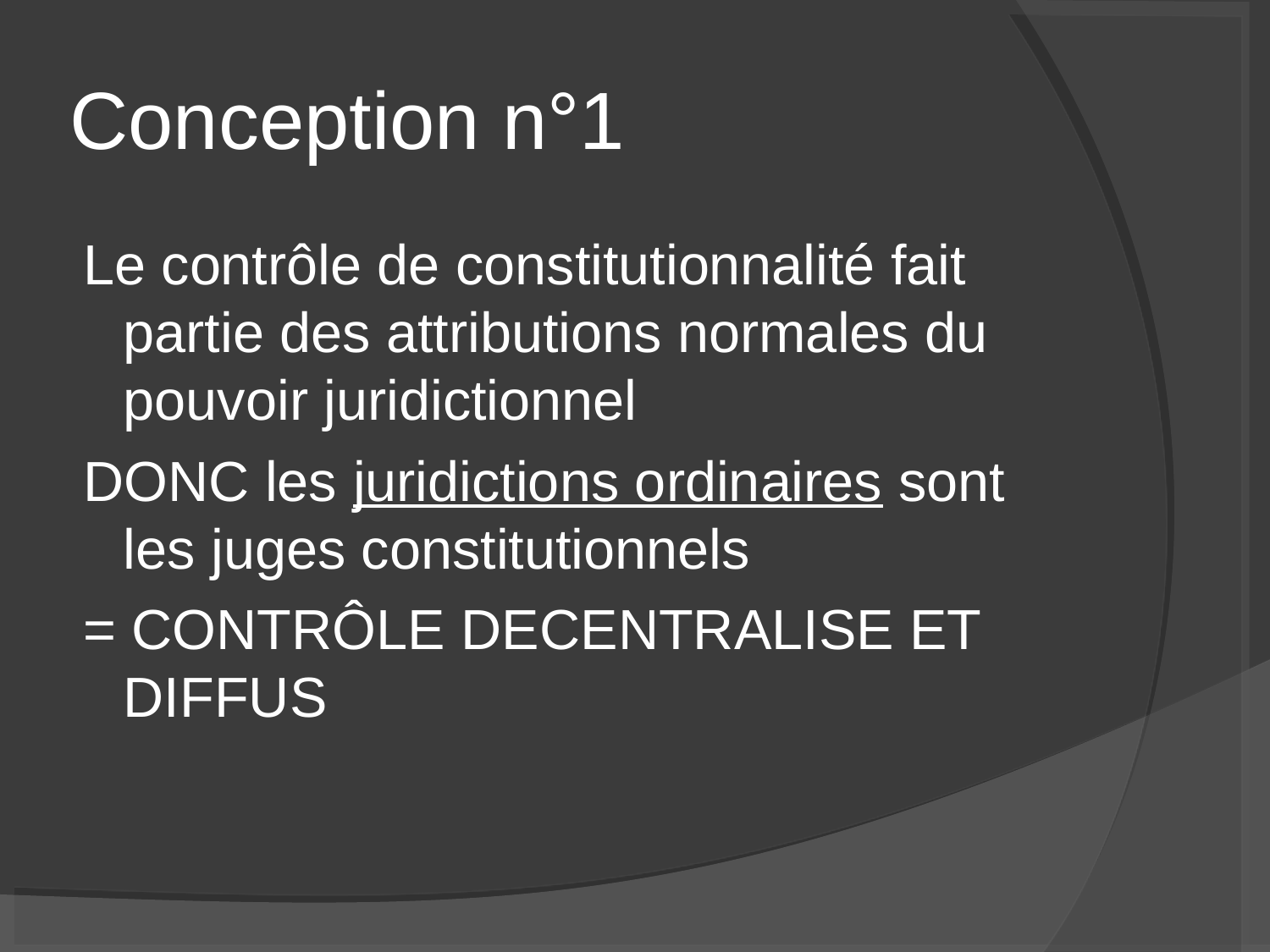

Conception n°1
Le contrôle de constitutionnalité fait partie des attributions normales du pouvoir juridictionnel
DONC les juridictions ordinaires sont les juges constitutionnels
= CONTRÔLE DECENTRALISE ET DIFFUS